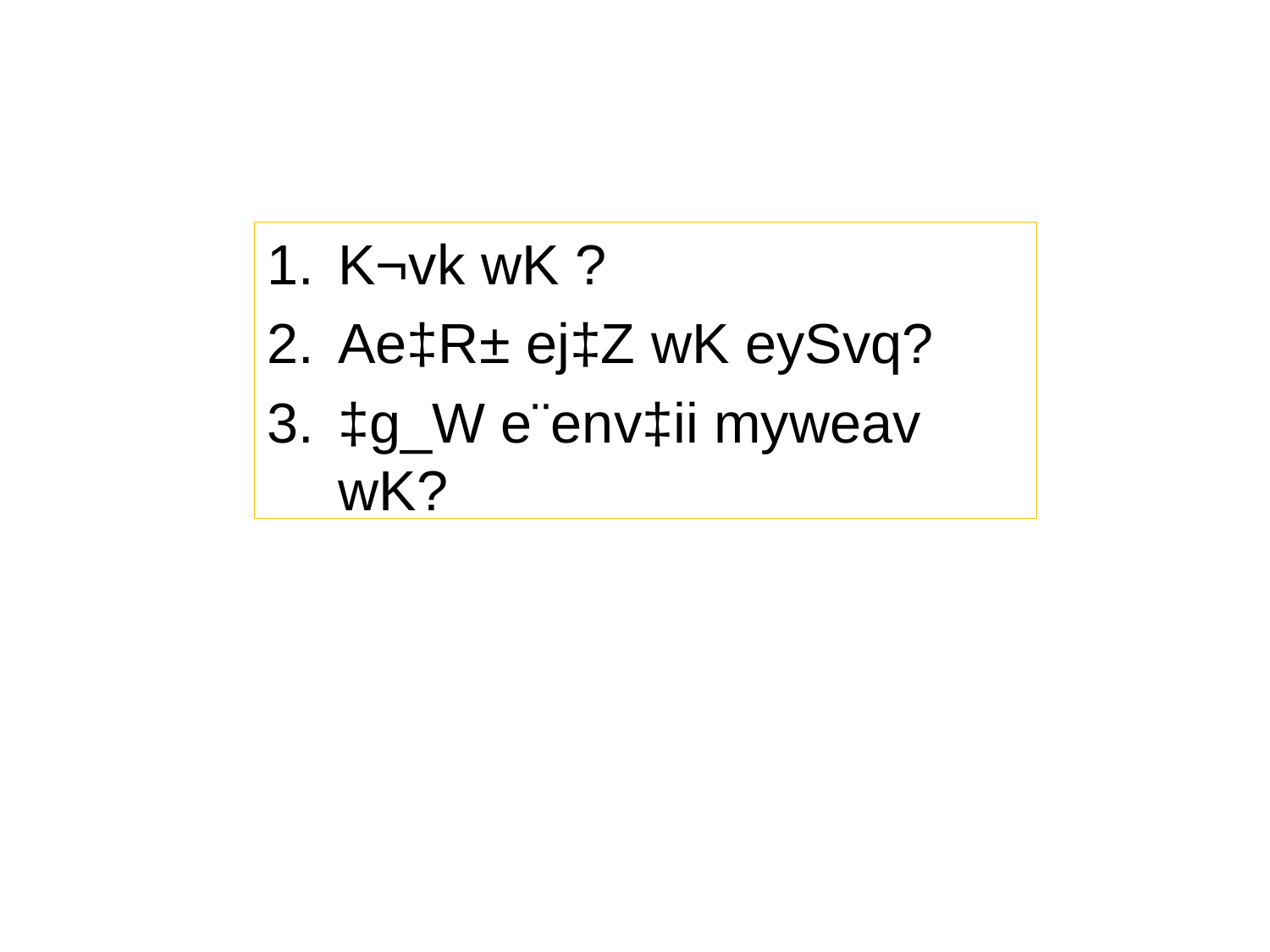

K¬vk wK ?
Ae‡R± ej‡Z wK eySvq?
‡g_W e¨env‡ii myweav wK?